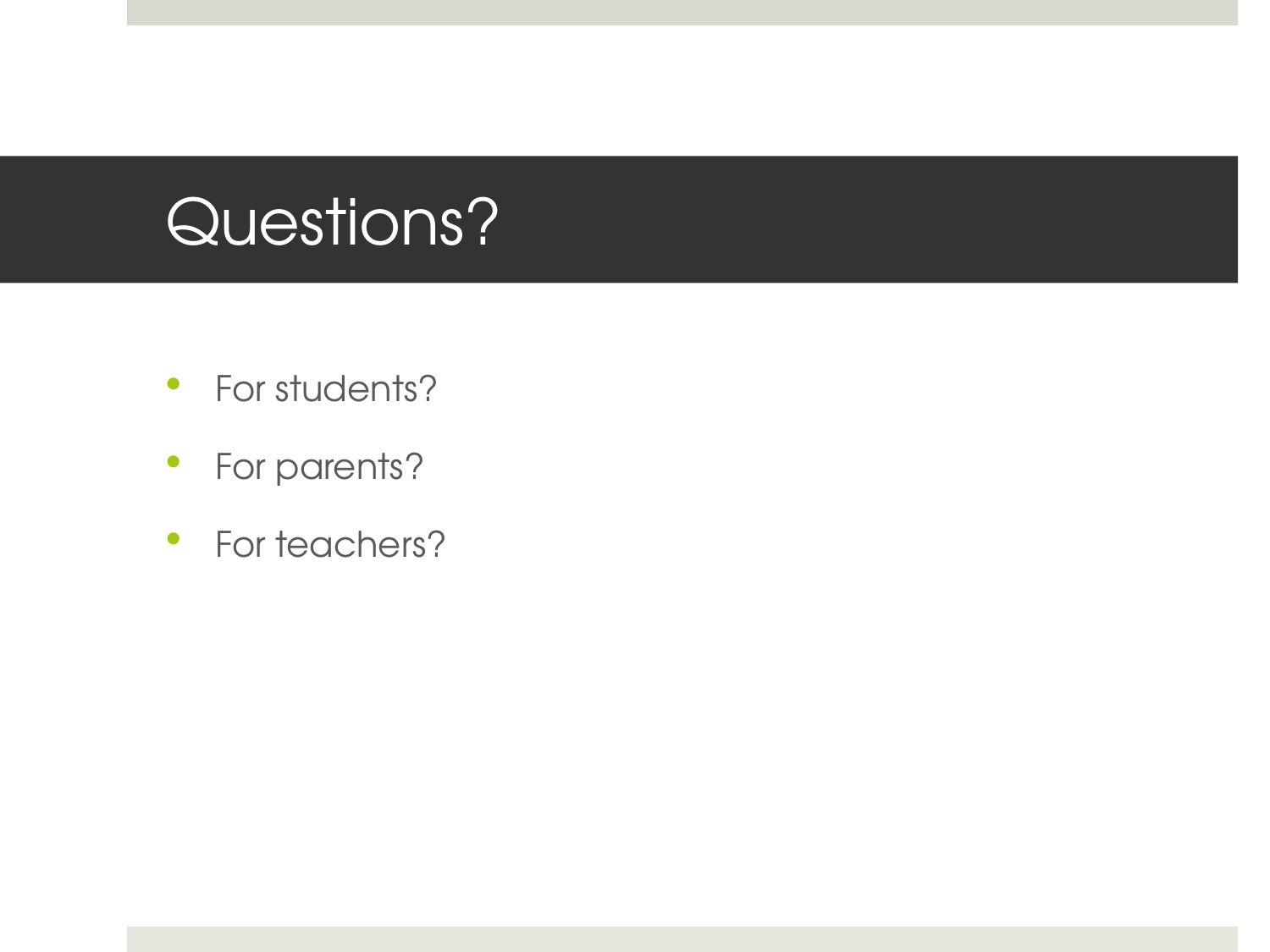

# Questions?
For students?
For parents?
For teachers?